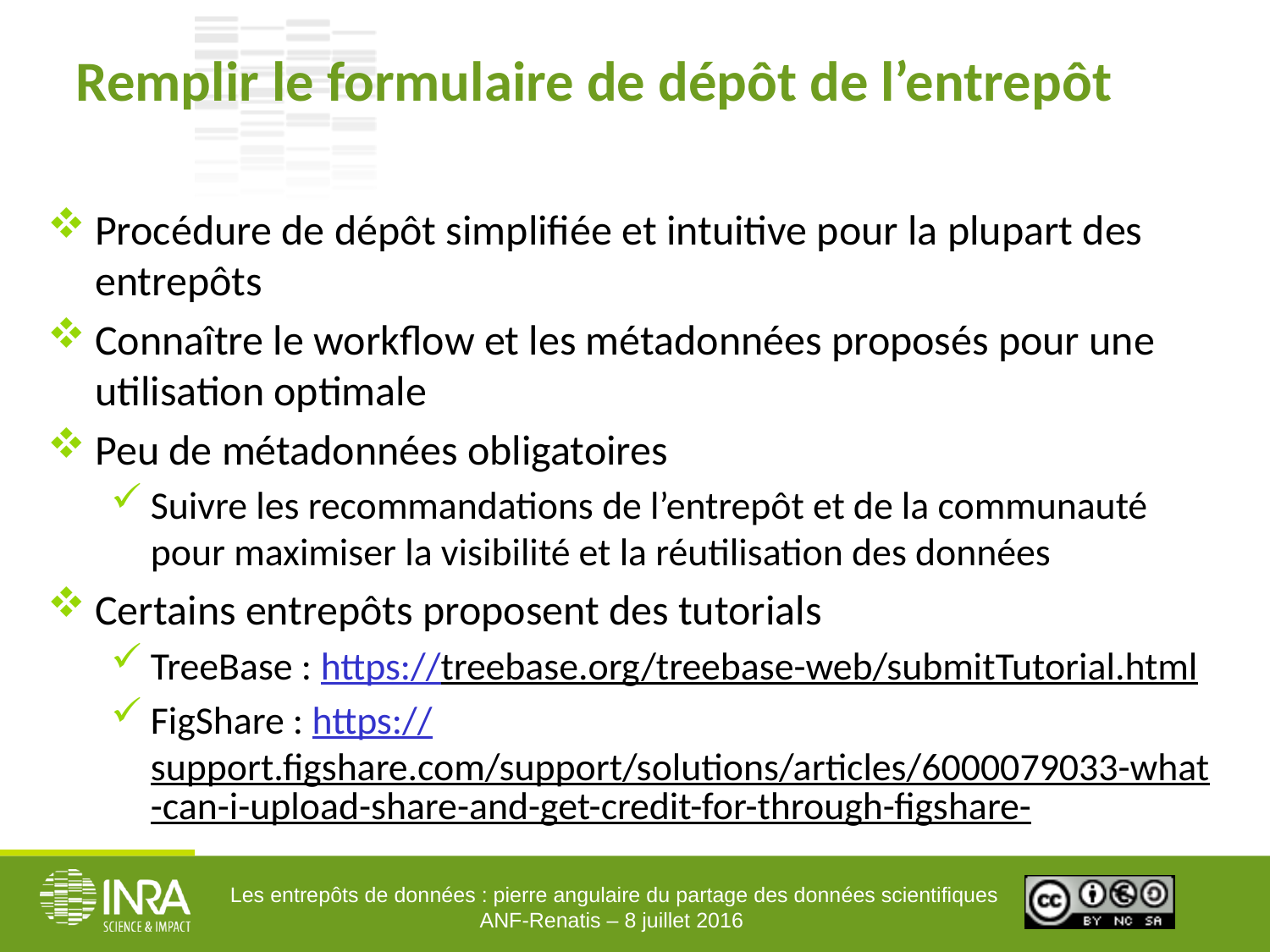

# Remplir le formulaire de dépôt de l’entrepôt
Procédure de dépôt simplifiée et intuitive pour la plupart des entrepôts
Connaître le workflow et les métadonnées proposés pour une utilisation optimale
Peu de métadonnées obligatoires
Suivre les recommandations de l’entrepôt et de la communauté pour maximiser la visibilité et la réutilisation des données
Certains entrepôts proposent des tutorials
TreeBase : https://treebase.org/treebase-web/submitTutorial.html
FigShare : https://support.figshare.com/support/solutions/articles/6000079033-what-can-i-upload-share-and-get-credit-for-through-figshare-

Les entrepôts de données : pierre angulaire du partage des données scientifiques
ANF-Renatis – 8 juillet 2016